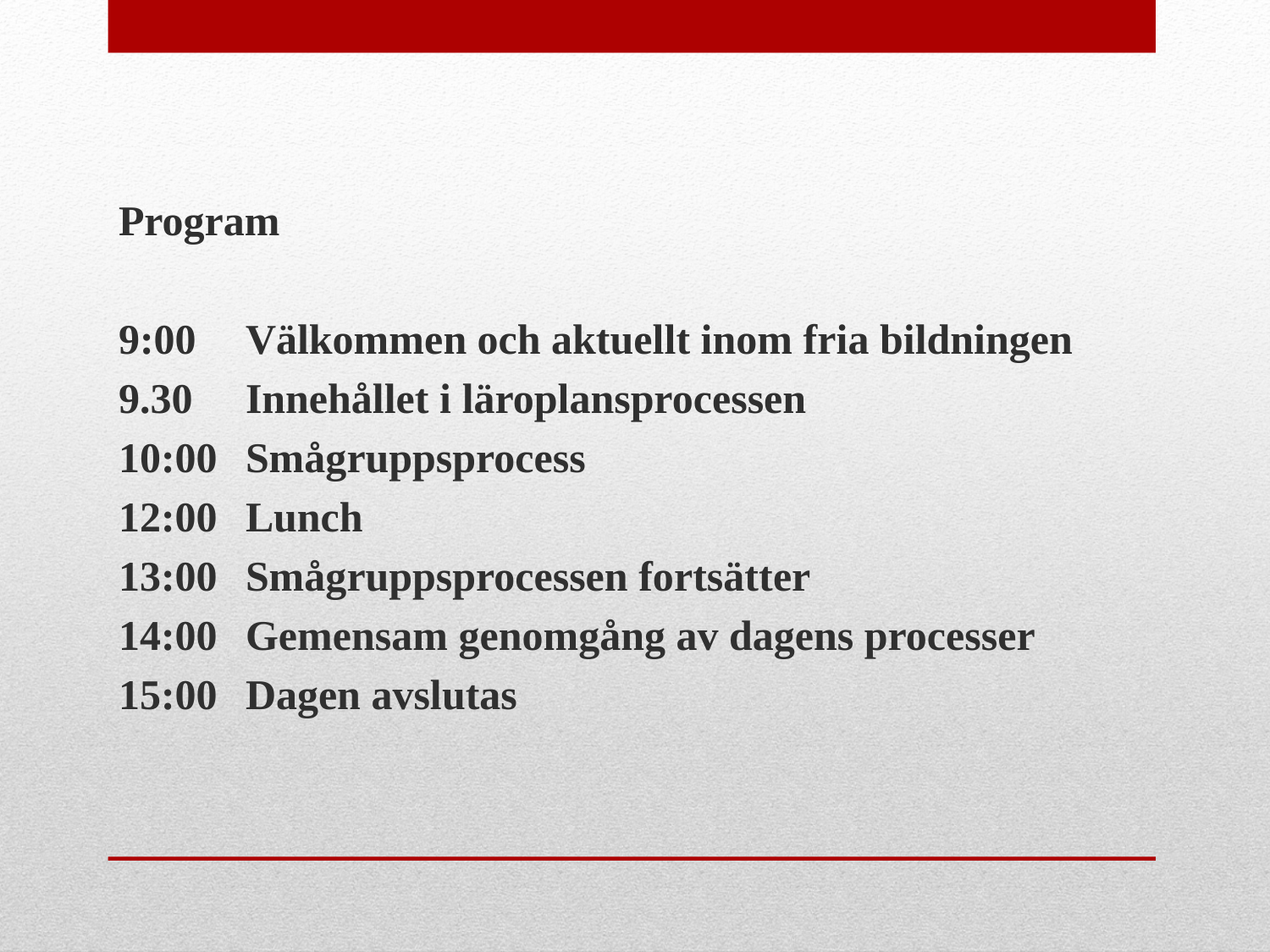

Program

9:00 	Välkommen och aktuellt inom fria bildningen
9.30 	Innehållet i läroplansprocessen
10:00 	Smågruppsprocess
12:00 	Lunch
13:00 	Smågruppsprocessen fortsätter
14:00 	Gemensam genomgång av dagens processer
15:00	Dagen avslutas